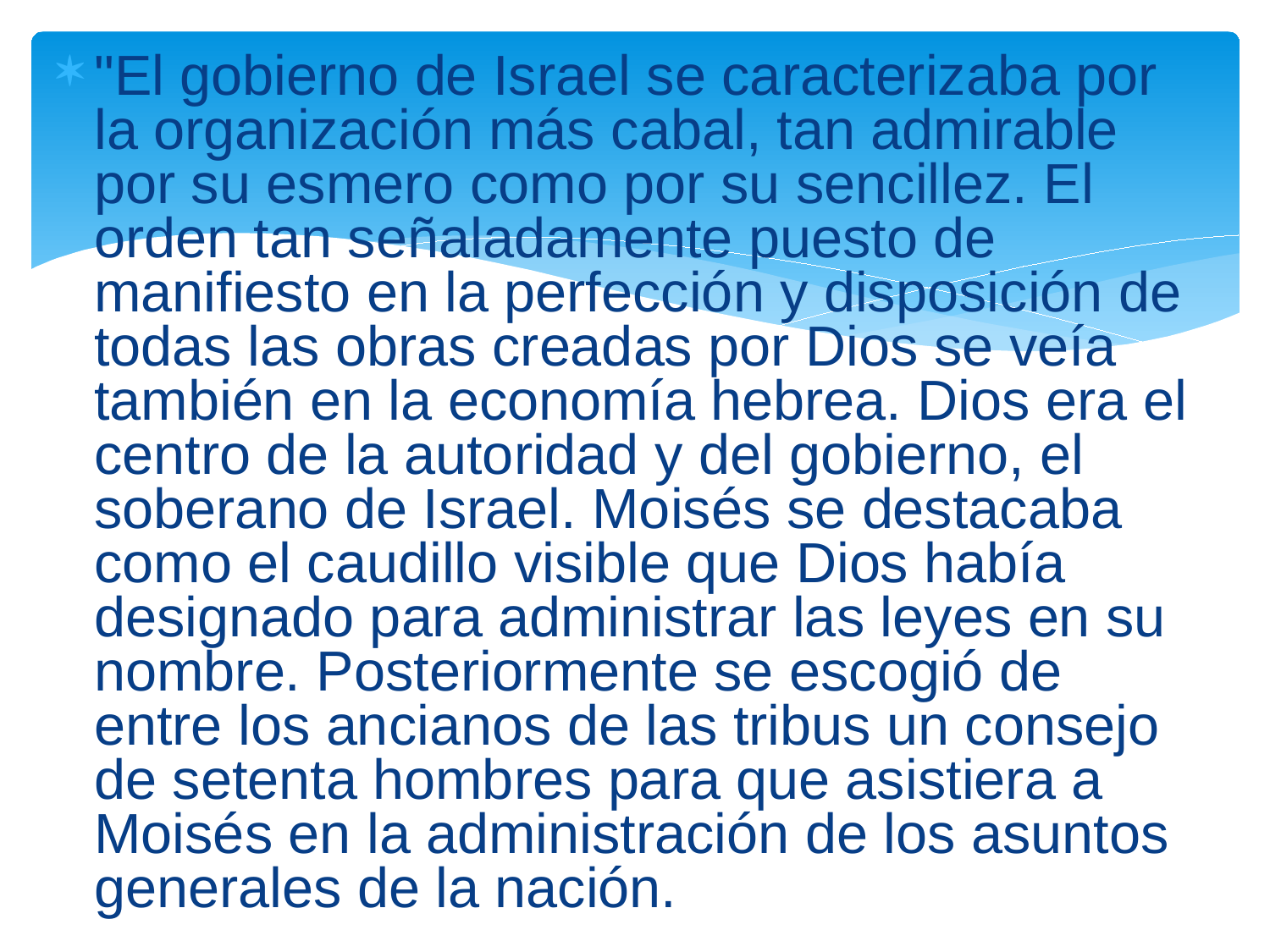

"El gobierno de Israel se caracterizaba por la organización más cabal, tan admirable por su esmero como por su sencillez. El orden tan señaladamente puesto de manifiesto en la perfección y disposición de todas las obras creadas por Dios se veía también en la economía hebrea. Dios era el centro de la autoridad y del gobierno, el soberano de Israel. Moisés se destacaba como el caudillo visible que Dios había designado para administrar las leyes en su nombre. Posteriormente se escogió de entre los ancianos de las tribus un consejo de setenta hombres para que asistiera a Moisés en la administración de los asuntos generales de la nación.